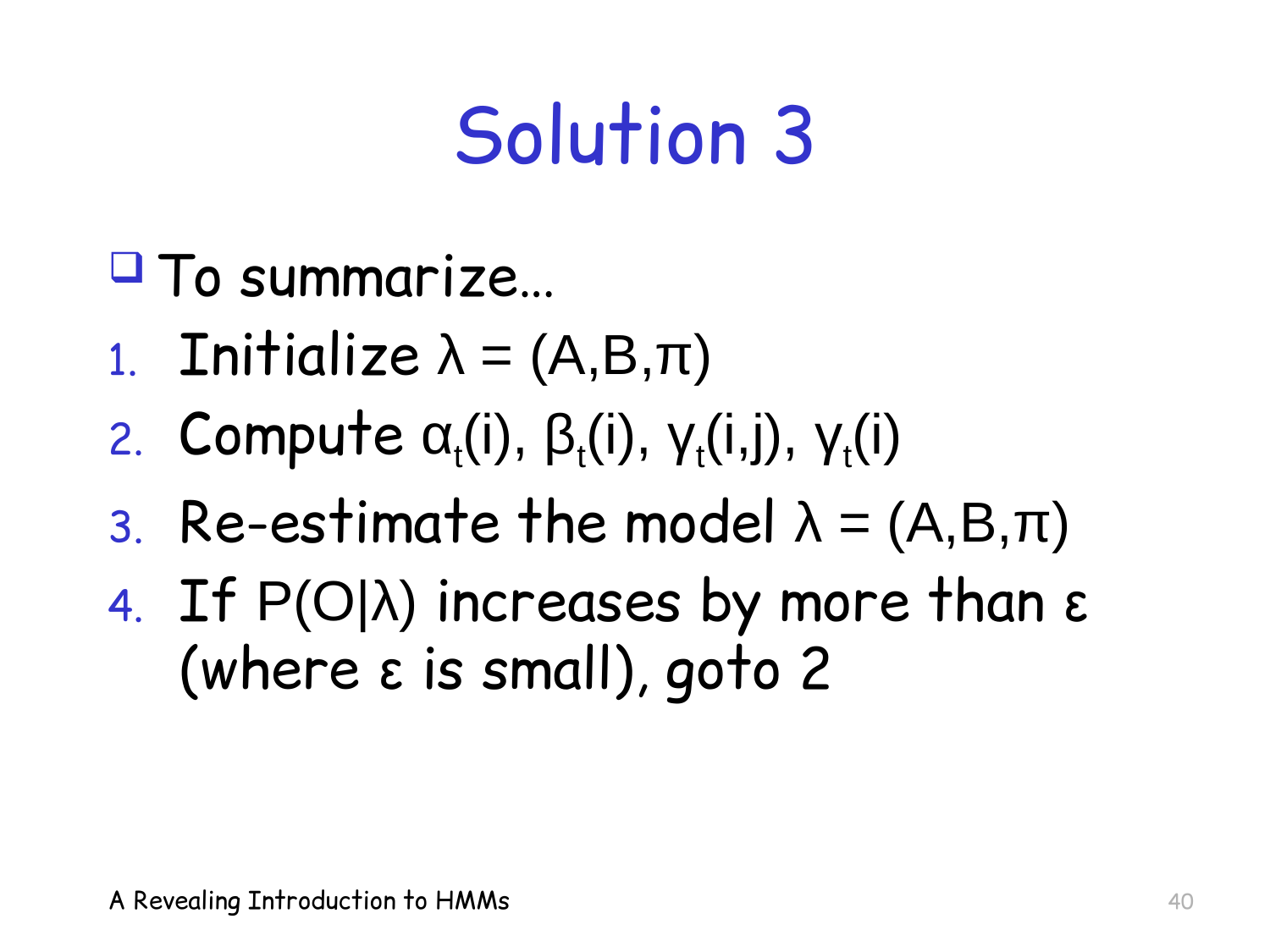

# Solution 3
To summarize…
Initialize λ = (A,B,π)
Compute αt(i), βt(i), γt(i,j), γt(i)
Re-estimate the model λ = (A,B,π)
If P(O|λ) increases by more than ε (where ε is small), goto 2
A Revealing Introduction to HMMs
40